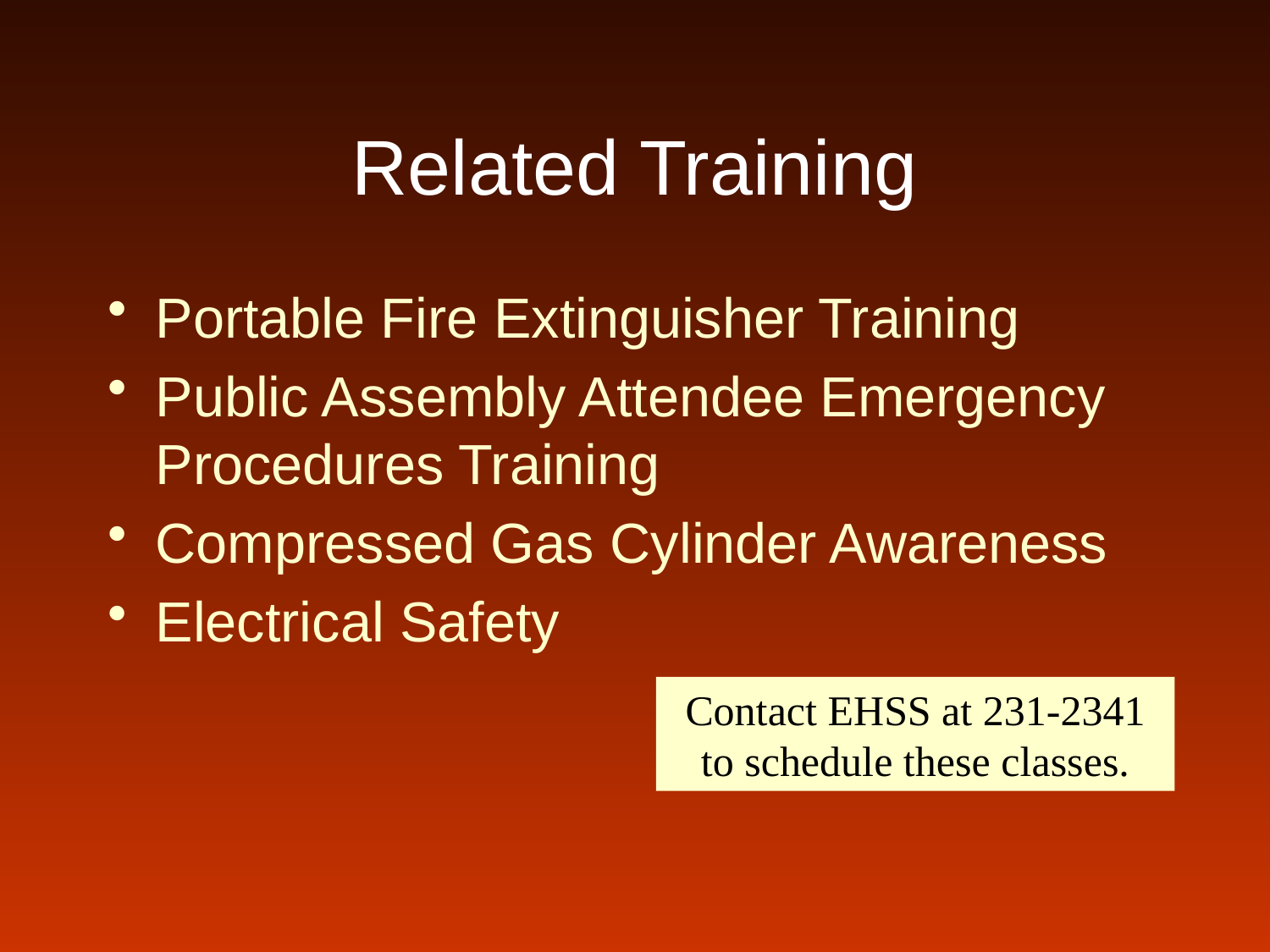

# Related Training
Portable Fire Extinguisher Training
Public Assembly Attendee Emergency Procedures Training
Compressed Gas Cylinder Awareness
Electrical Safety
Contact EHSS at 231-2341 to schedule these classes.